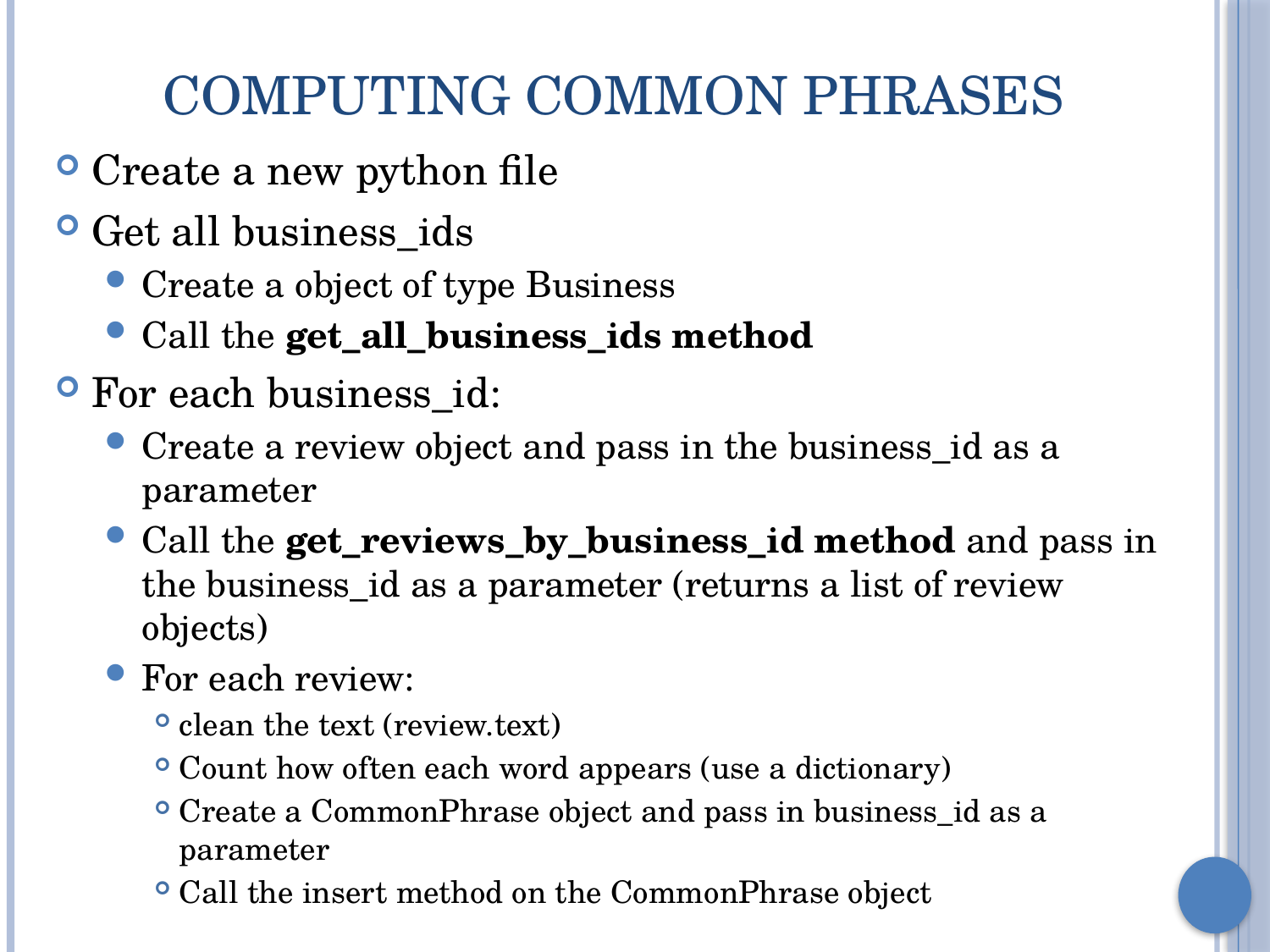

# Computing Common Phrases
Create a new python file
Get all business_ids
Create a object of type Business
Call the get_all_business_ids method
For each business_id:
Create a review object and pass in the business_id as a parameter
Call the get_reviews_by_business_id method and pass in the business_id as a parameter (returns a list of review objects)
For each review:
clean the text (review.text)
Count how often each word appears (use a dictionary)
Create a CommonPhrase object and pass in business_id as a parameter
Call the insert method on the CommonPhrase object